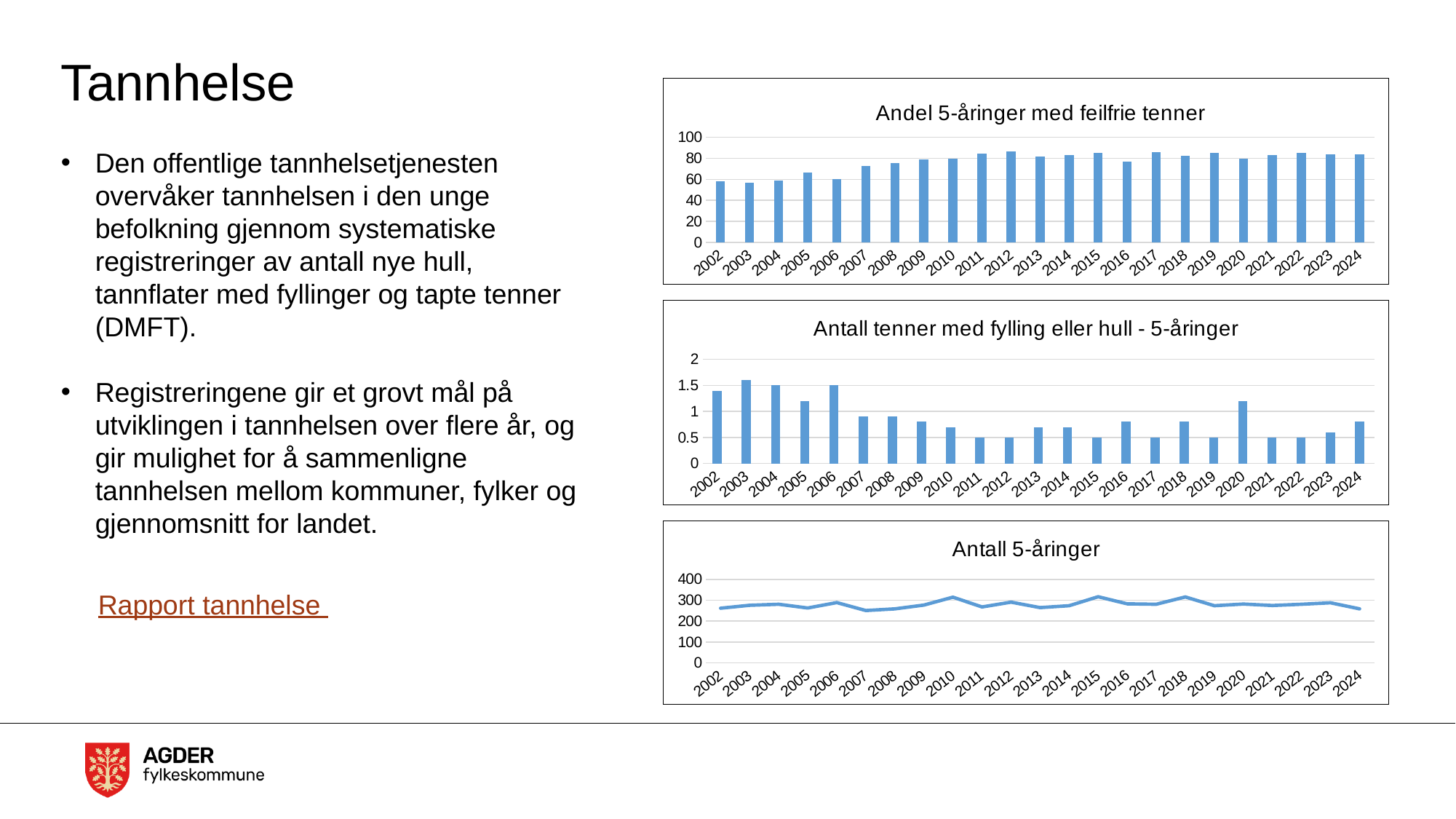

# Tannhelse

### Chart: Andel 5-åringer med feilfrie tenner

| Category | Andel 5-åringer med feilfrie tenner |
|---|---|
| 2002 | 58.2 |
| 2003 | 56.8 |
| 2004 | 59.0 |
| 2005 | 66.5 |
| 2006 | 60.5 |
| 2007 | 73.0 |
| 2008 | 75.3 |
| 2009 | 78.7 |
| 2010 | 79.3 |
| 2011 | 84.4 |
| 2012 | 86.2 |
| 2013 | 81.6 |
| 2014 | 83.0 |
| 2015 | 85.0 |
| 2016 | 77.0 |
| 2017 | 86.0 |
| 2018 | 82.0 |
| 2019 | 85.0 |
| 2020 | 79.4 |
| 2021 | 83.0 |
| 2022 | 85.0 |
| 2023 | 84.0 |
| 2024 | 84.0 |
Den offentlige tannhelsetjenesten overvåker tannhelsen i den unge befolkning gjennom systematiske registreringer av antall nye hull, tannflater med fyllinger og tapte tenner (DMFT).

Registreringene gir et grovt mål på utviklingen i tannhelsen over flere år, og gir mulighet for å sammenligne tannhelsen mellom kommuner, fylker og gjennomsnitt for landet.

### Chart: Antall tenner med fylling eller hull - 5-åringer

| Category | Tenner med fylling eller hull - 5 åringer |
|---|---|
| 2002 | 1.4 |
| 2003 | 1.6 |
| 2004 | 1.5 |
| 2005 | 1.2 |
| 2006 | 1.5 |
| 2007 | 0.9 |
| 2008 | 0.9 |
| 2009 | 0.8 |
| 2010 | 0.7 |
| 2011 | 0.5 |
| 2012 | 0.5 |
| 2013 | 0.7 |
| 2014 | 0.7 |
| 2015 | 0.5 |
| 2016 | 0.8 |
| 2017 | 0.5 |
| 2018 | 0.8 |
| 2019 | 0.5 |
| 2020 | 1.2 |
| 2021 | 0.5 |
| 2022 | 0.5 |
| 2023 | 0.6 |
| 2024 | 0.8 |

### Chart: Antall 5-åringer

| Category | Totalt |
|---|---|
| 2002 | 262.0 |
| 2003 | 276.0 |
| 2004 | 281.0 |
| 2005 | 263.0 |
| 2006 | 289.0 |
| 2007 | 251.0 |
| 2008 | 259.0 |
| 2009 | 277.0 |
| 2010 | 315.0 |
| 2011 | 268.0 |
| 2012 | 291.0 |
| 2013 | 265.0 |
| 2014 | 274.0 |
| 2015 | 317.0 |
| 2016 | 283.0 |
| 2017 | 281.0 |
| 2018 | 316.0 |
| 2019 | 274.0 |
| 2020 | 282.0 |
| 2021 | 275.0 |
| 2022 | 281.0 |
| 2023 | 288.0 |
| 2024 | 259.0 |
Rapport tannhelse